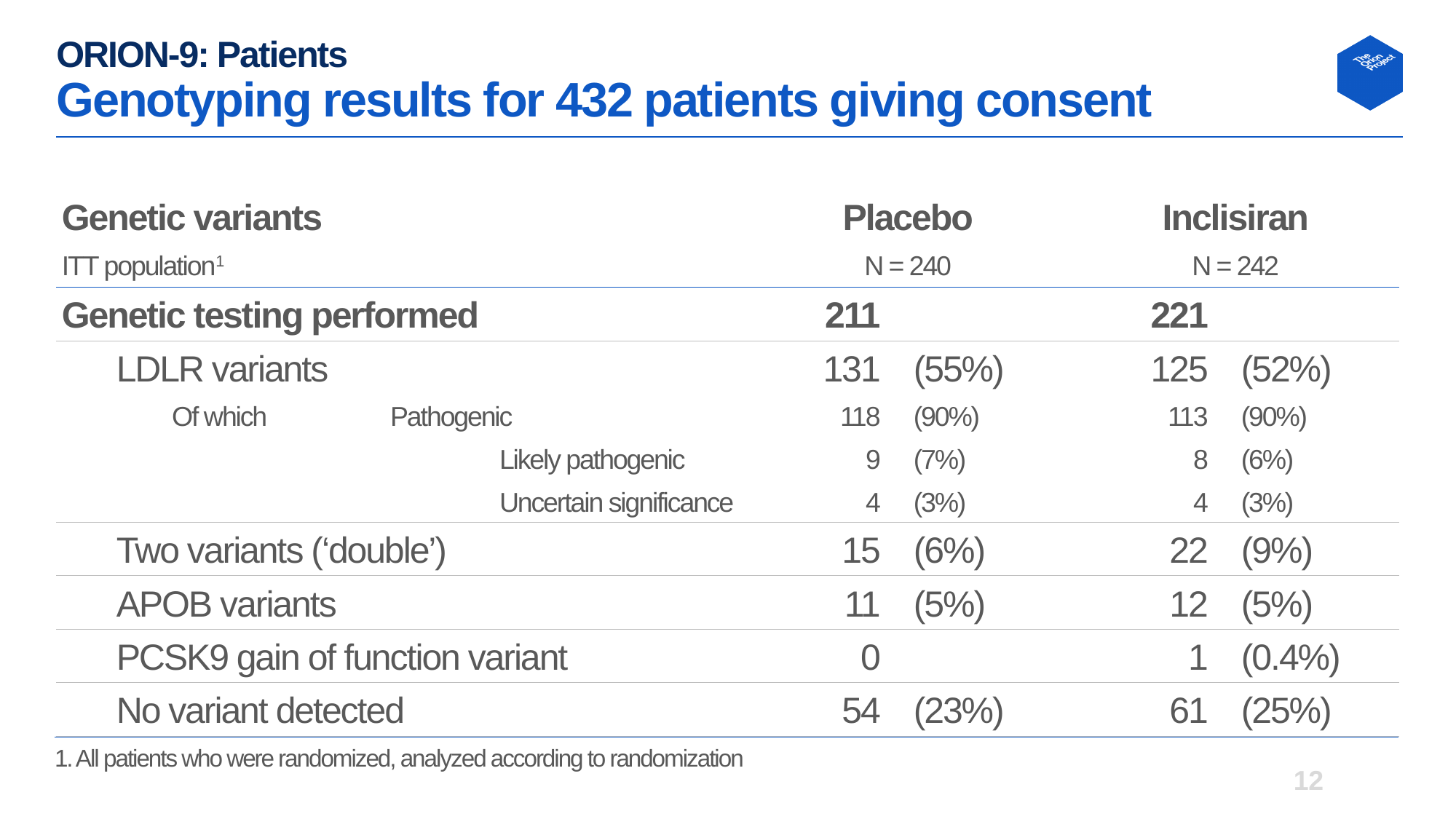

# ORION-9: Patients Genotyping results for 432 patients giving consent
| Genetic variants | Placebo |  | Inclisiran |  |
| --- | --- | --- | --- | --- |
| ITT population1 | N = 240 |  | N = 242 |  |
| Genetic testing performed | 211 |  | 221 |  |
| LDLR variants | 131 | (55%) | 125 | (52%) |
| Of which Pathogenic | 118 | (90%) | 113 | (90%) |
| Likely pathogenic | 9 | (7%) | 8 | (6%) |
| Uncertain significance | 4 | (3%) | 4 | (3%) |
| Two variants (‘double’) | 15 | (6%) | 22 | (9%) |
| APOB variants | 11 | (5%) | 12 | (5%) |
| PCSK9 gain of function variant | 0 |  | 1 | (0.4%) |
| No variant detected | 54 | (23%) | 61 | (25%) |
1. All patients who were randomized, analyzed according to randomization